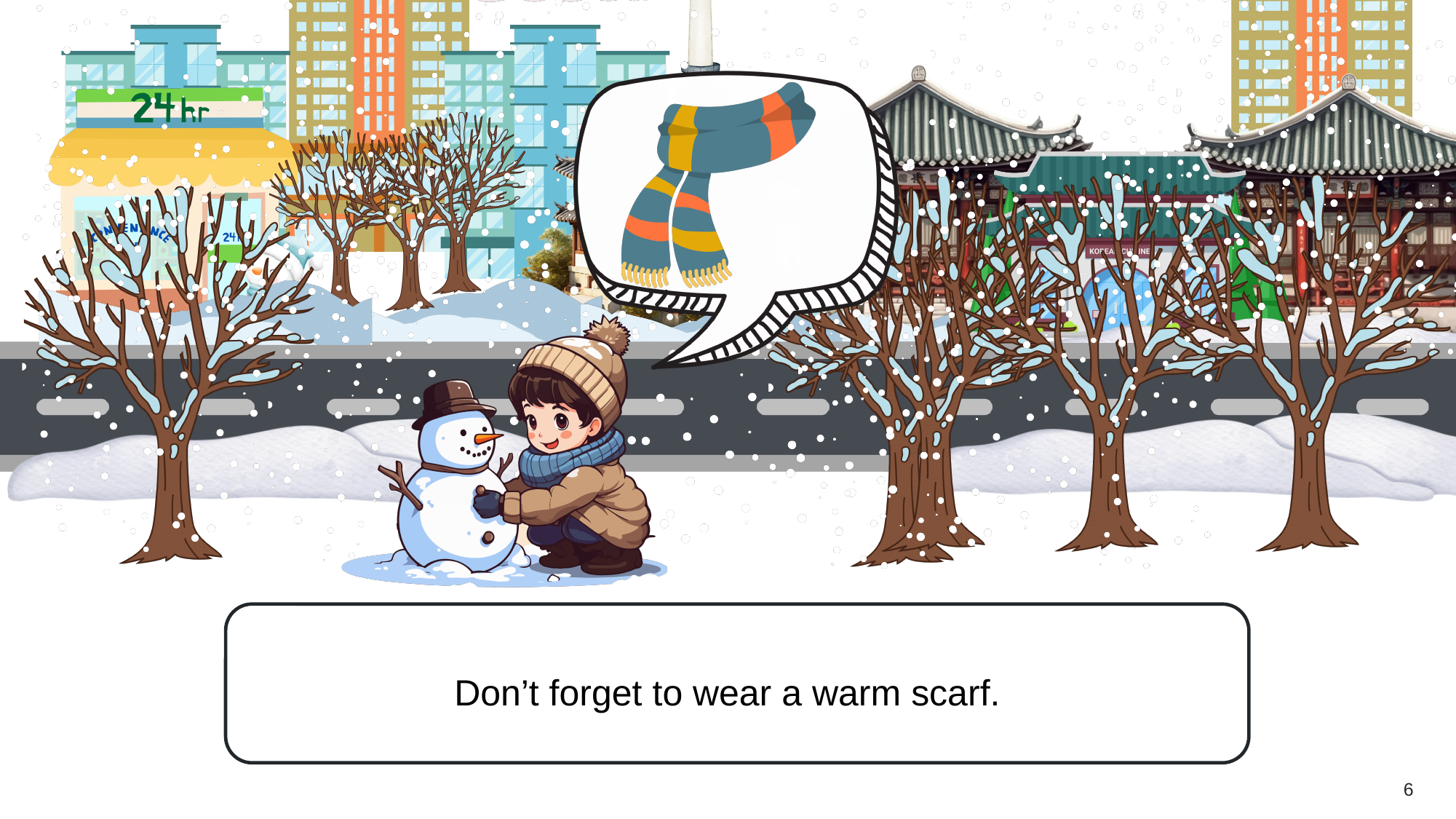

# Slide 6
Don’t forget to wear a warm scarf.
6